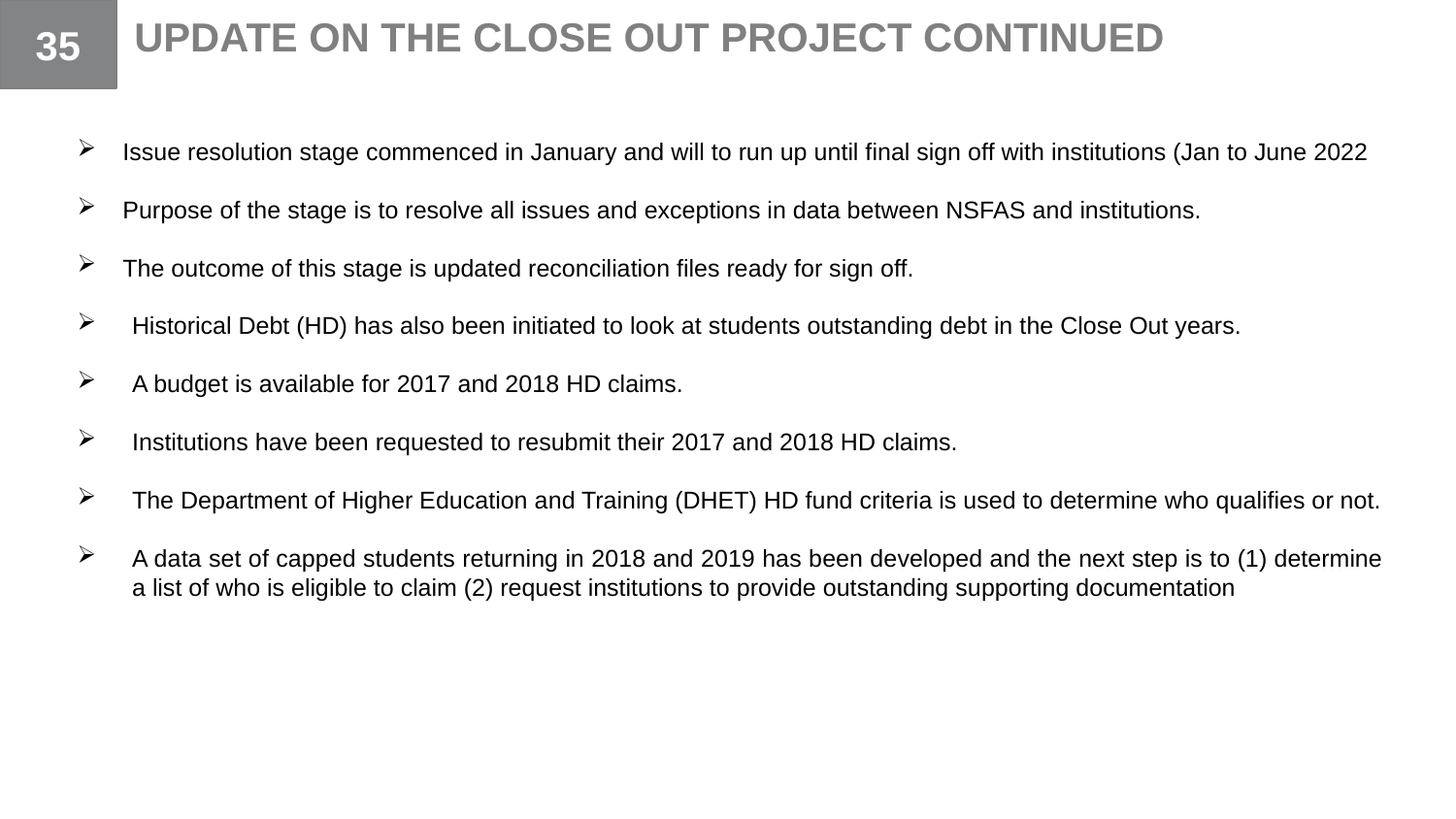

35
UPDATE ON THE CLOSE OUT PROJECT CONTINUED

Issue resolution stage commenced in January and will to run up until final sign off with institutions (Jan to June 2022

Purpose of the stage is to resolve all issues and exceptions in data between NSFAS and institutions.

The outcome of this stage is updated reconciliation files ready for sign off.

Historical Debt (HD) has also been initiated to look at students outstanding debt in the Close Out years.

A budget is available for 2017 and 2018 HD claims.

Institutions have been requested to resubmit their 2017 and 2018 HD claims.

The Department of Higher Education and Training (DHET) HD fund criteria is used to determine who qualifies or not.

A data set of capped students returning in 2018 and 2019 has been developed and the next step is to (1) determine a list of who is eligible to claim (2) request institutions to provide outstanding supporting documentation